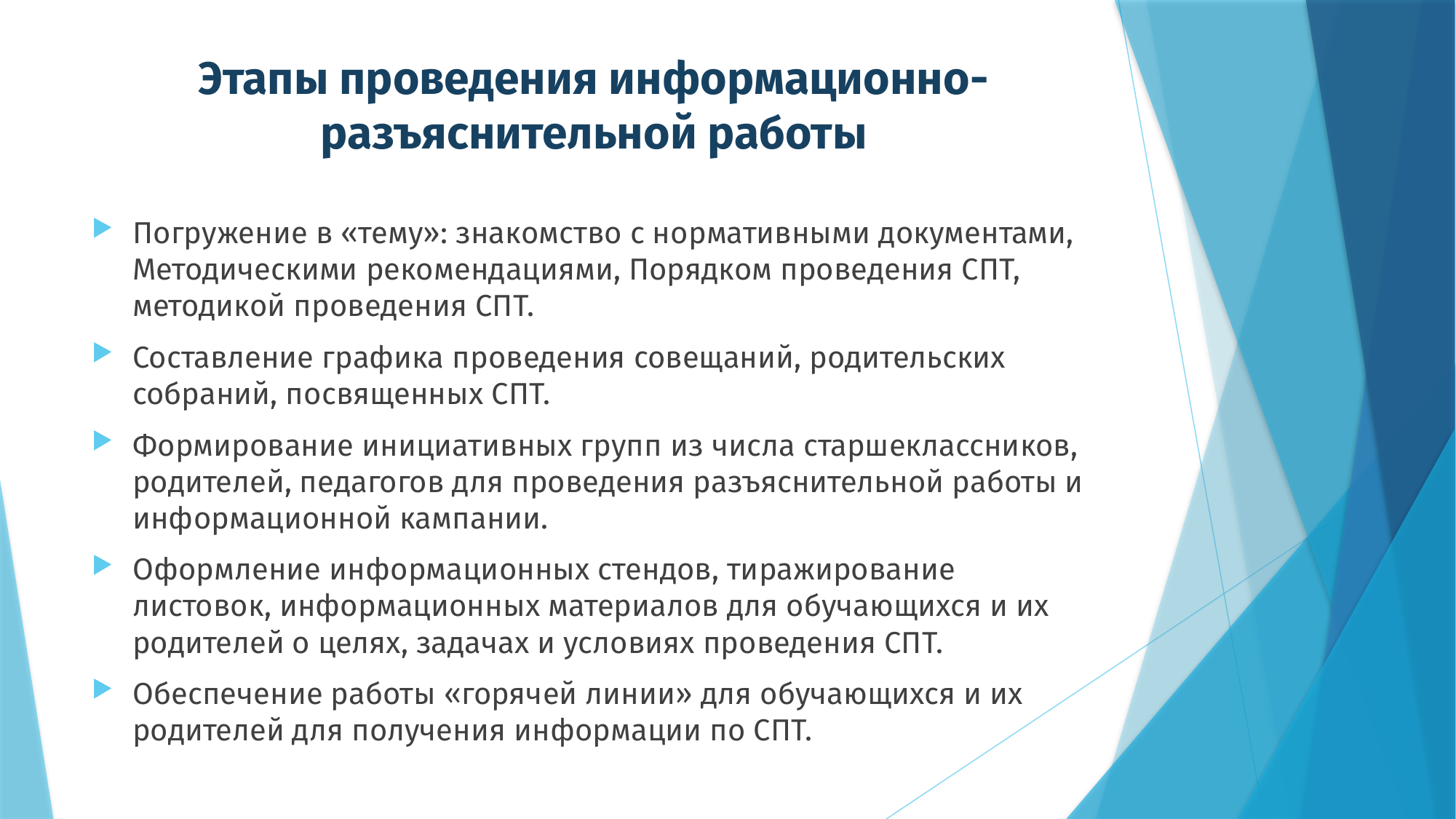

# Этапы проведения информационно-разъяснительной работы
Погружение в «тему»: знакомство с нормативными документами, Методическими рекомендациями, Порядком проведения СПТ, методикой проведения СПТ.
Составление графика проведения совещаний, родительских собраний, посвященных СПТ.
Формирование инициативных групп из числа старшеклассников, родителей, педагогов для проведения разъяснительной работы и информационной кампании.
Оформление информационных стендов, тиражирование листовок, информационных материалов для обучающихся и их родителей о целях, задачах и условиях проведения СПТ.
Обеспечение работы «горячей линии» для обучающихся и их родителей для получения информации по СПТ.